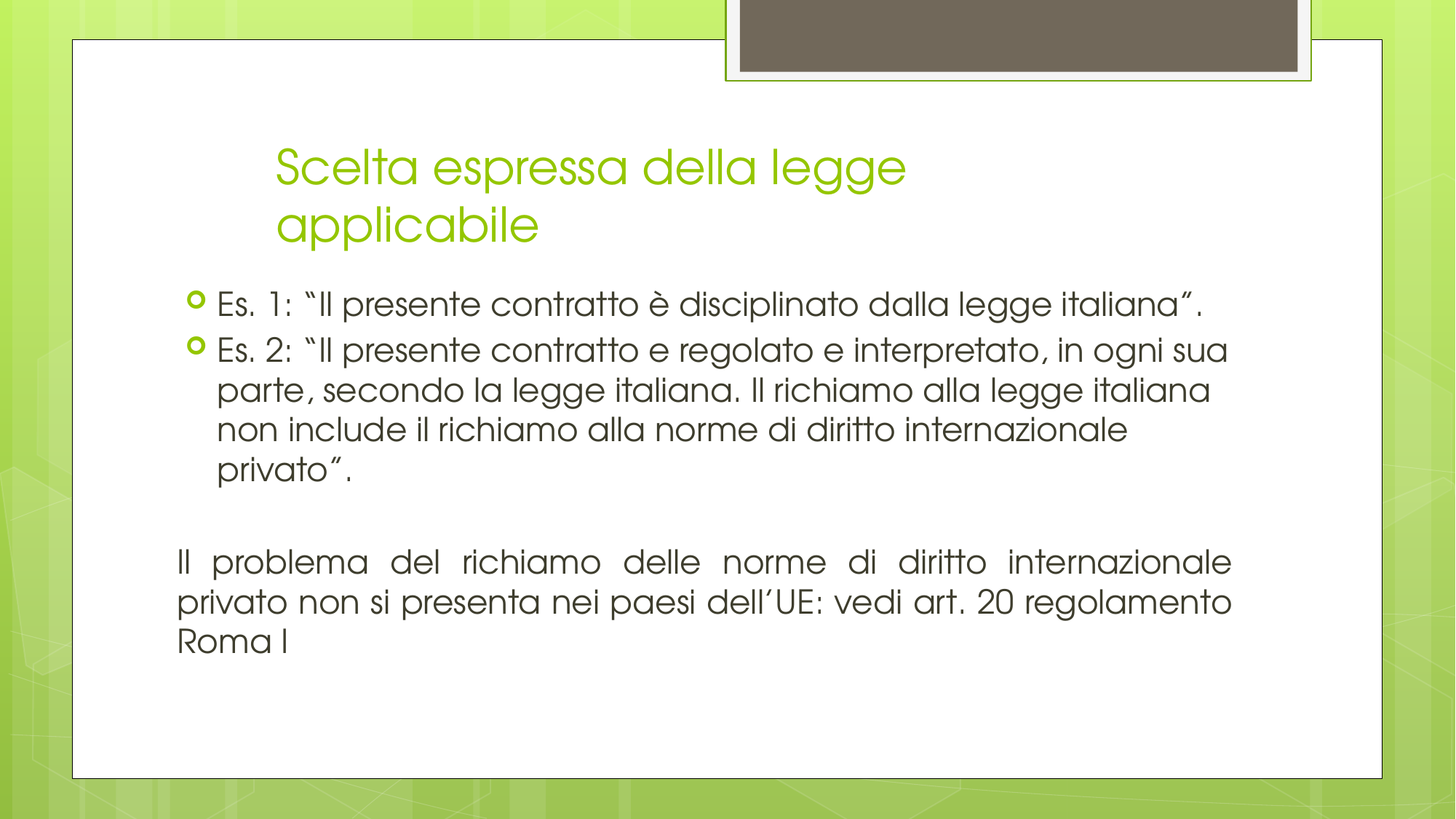

# Scelta espressa della legge applicabile
Es. 1: “Il presente contratto è disciplinato dalla legge italiana”.
Es. 2: “Il presente contratto e regolato e interpretato, in ogni sua parte, secondo la legge italiana. Il richiamo alla legge italiana non include il richiamo alla norme di diritto internazionale privato”.

Il problema del richiamo delle norme di diritto internazionale privato non si presenta nei paesi dell’UE: vedi art. 20 regolamento Roma I